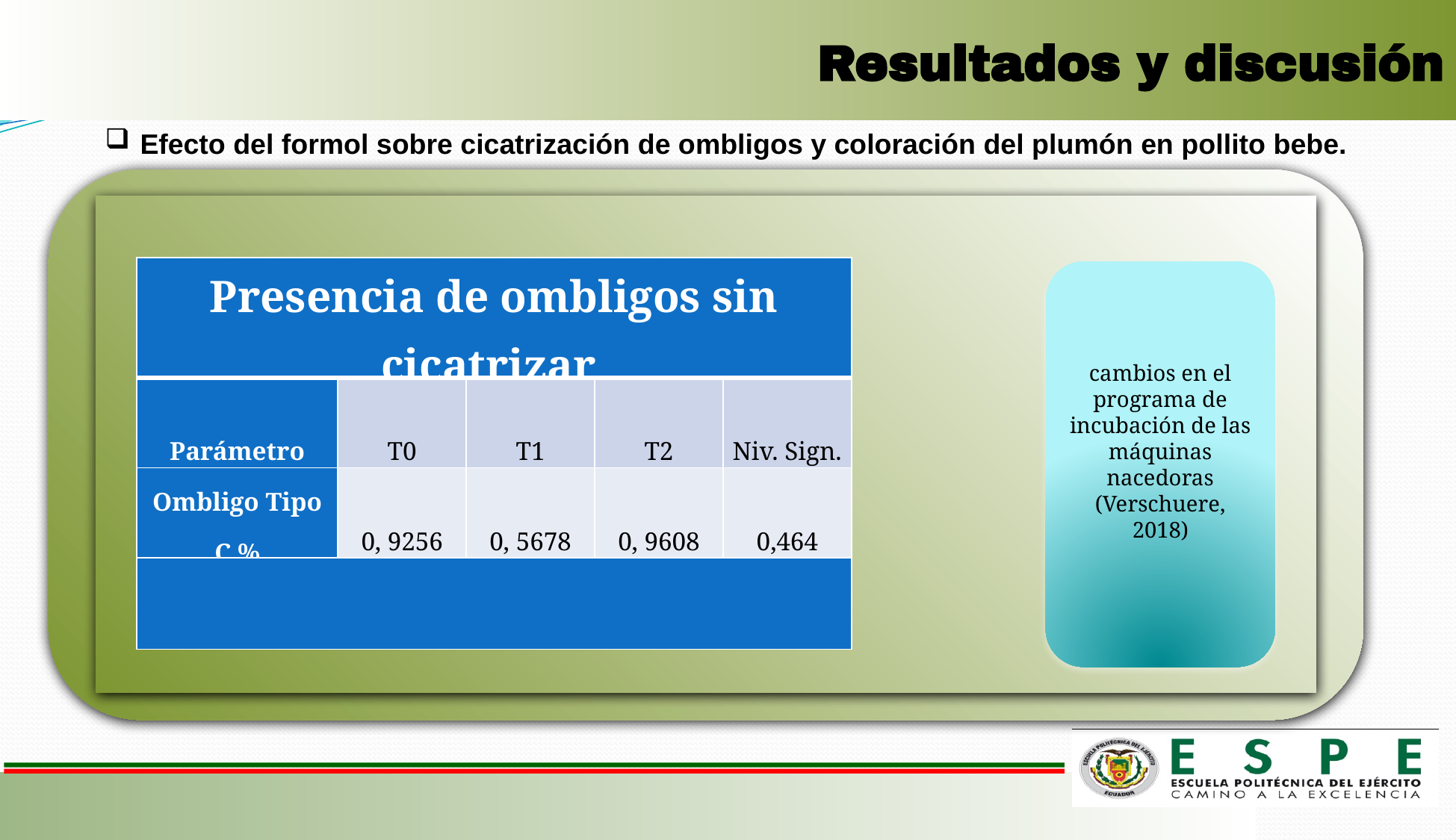

Resultados y discusión
Efecto del formol sobre cicatrización de ombligos y coloración del plumón en pollito bebe.

| Presencia de ombligos sin cicatrizar |  |  |  |  |
| --- | --- | --- | --- | --- |
| Parámetro | T0 | T1 | T2 | Niv. Sign. |
| Ombligo Tipo C % | 0, 9256 | 0, 5678 | 0, 9608 | 0,464 |
|  |  |  |  |  |
cambios en el programa de incubación de las máquinas nacedoras (Verschuere, 2018)